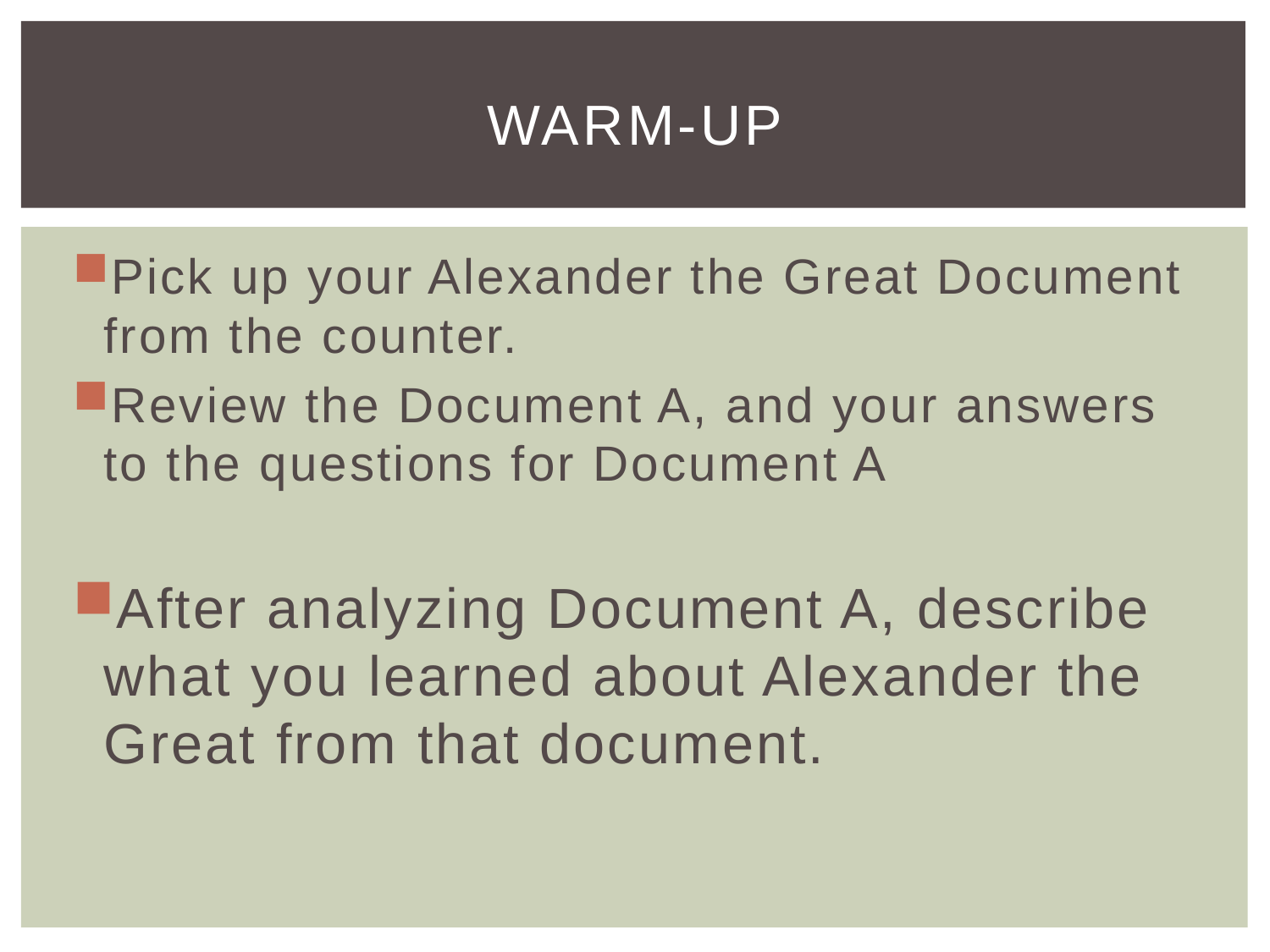

# Warm-Up
Pick up your Alexander the Great Document from the counter.
Review the Document A, and your answers to the questions for Document A

After analyzing Document A, describe what you learned about Alexander the Great from that document.